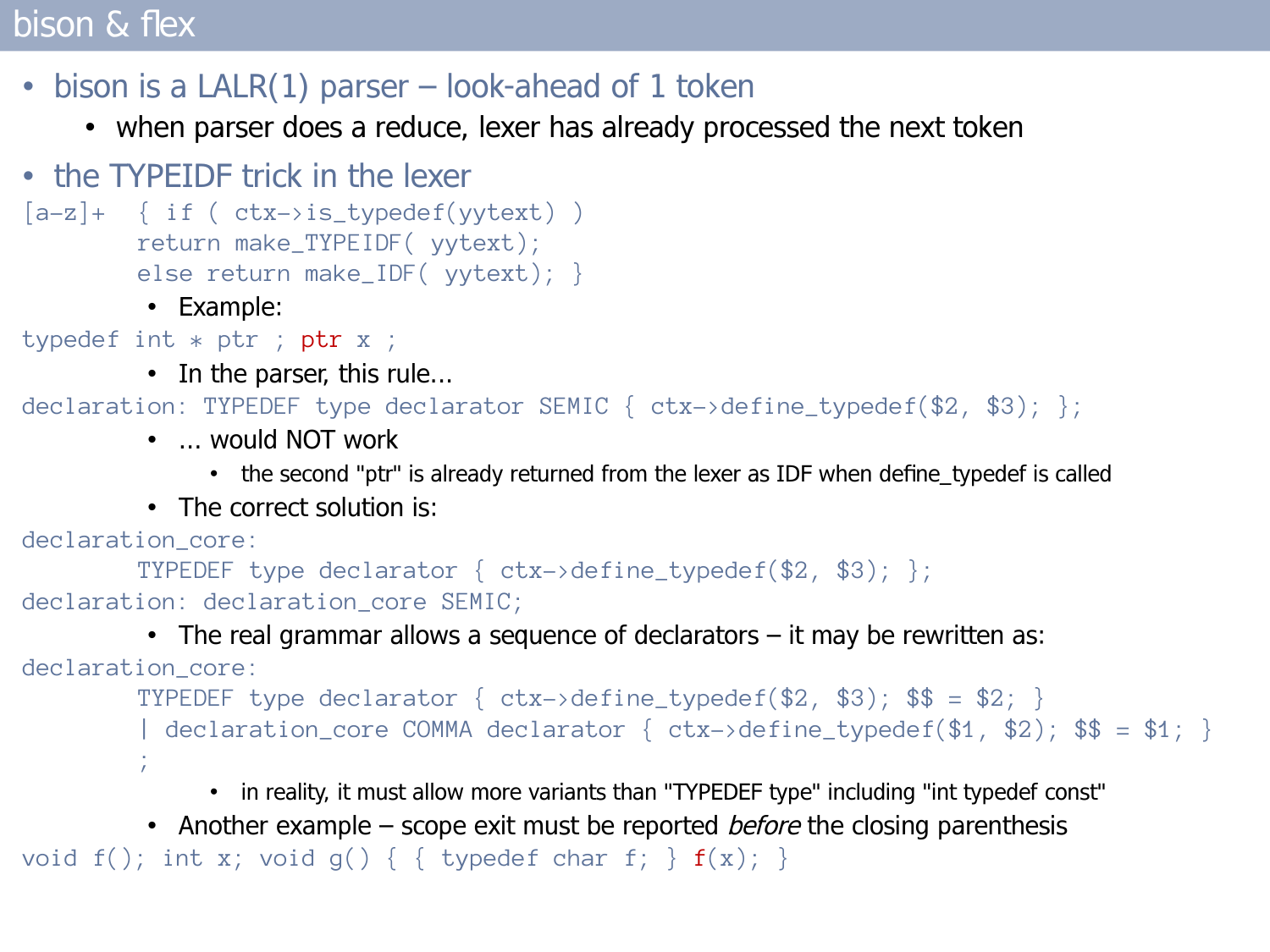

# bison & flex
bison is a LALR(1) parser – look-ahead of 1 token
when parser does a reduce, lexer has already processed the next token
the TYPEIDF trick in the lexer
[a-z]+		{ if ( ctx->is_typedef(yytext) )
					return make_TYPEIDF( yytext);
				else return make_IDF( yytext); }
Example:
typedef int * ptr ; ptr x ;
In the parser, this rule...
declaration: TYPEDEF type declarator SEMIC { ctx->define_typedef($2, $3); };
... would NOT work
the second "ptr" is already returned from the lexer as IDF when define_typedef is called
The correct solution is:
declaration_core:
	TYPEDEF type declarator { ctx->define_typedef($2, $3); };
declaration: declaration_core SEMIC;
The real grammar allows a sequence of declarators – it may be rewritten as:
declaration_core:
	TYPEDEF type declarator { ctx->define_typedef($2, $3); $$ = $2; }
	| declaration_core COMMA declarator { ctx->define_typedef($1, $2); $$ = $1; }
	;
in reality, it must allow more variants than "TYPEDEF type" including "int typedef const"
Another example – scope exit must be reported before the closing parenthesis
void f(); int x; void g() { { typedef char f; } f(x); }